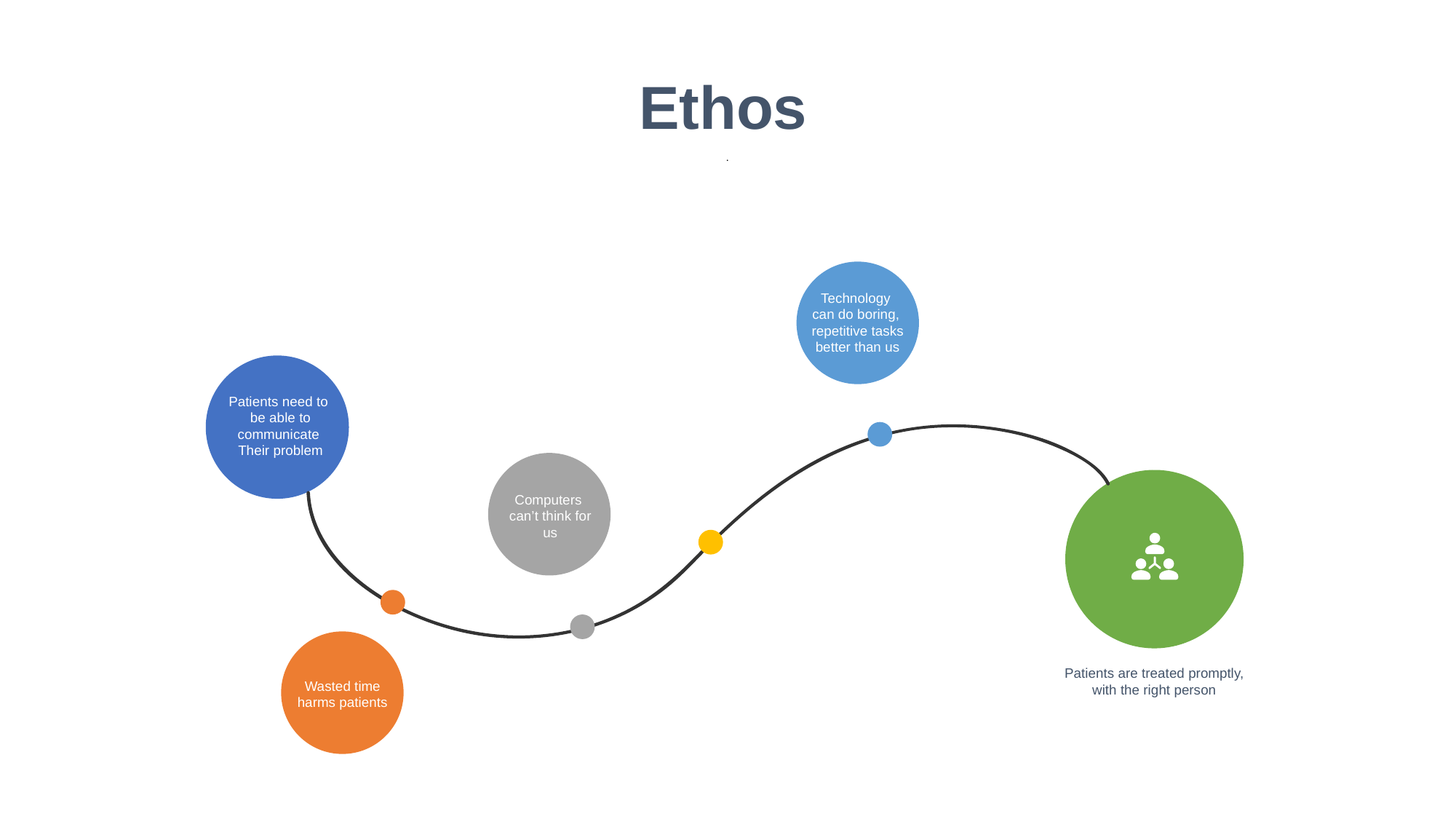

Ethos
.

Technology
can do boring,
repetitive tasks better than us

Patients need to
be able to communicate
Their problem

Computers
can’t think for us

Patients are treated promptly, with the right person
Wasted time
harms patients